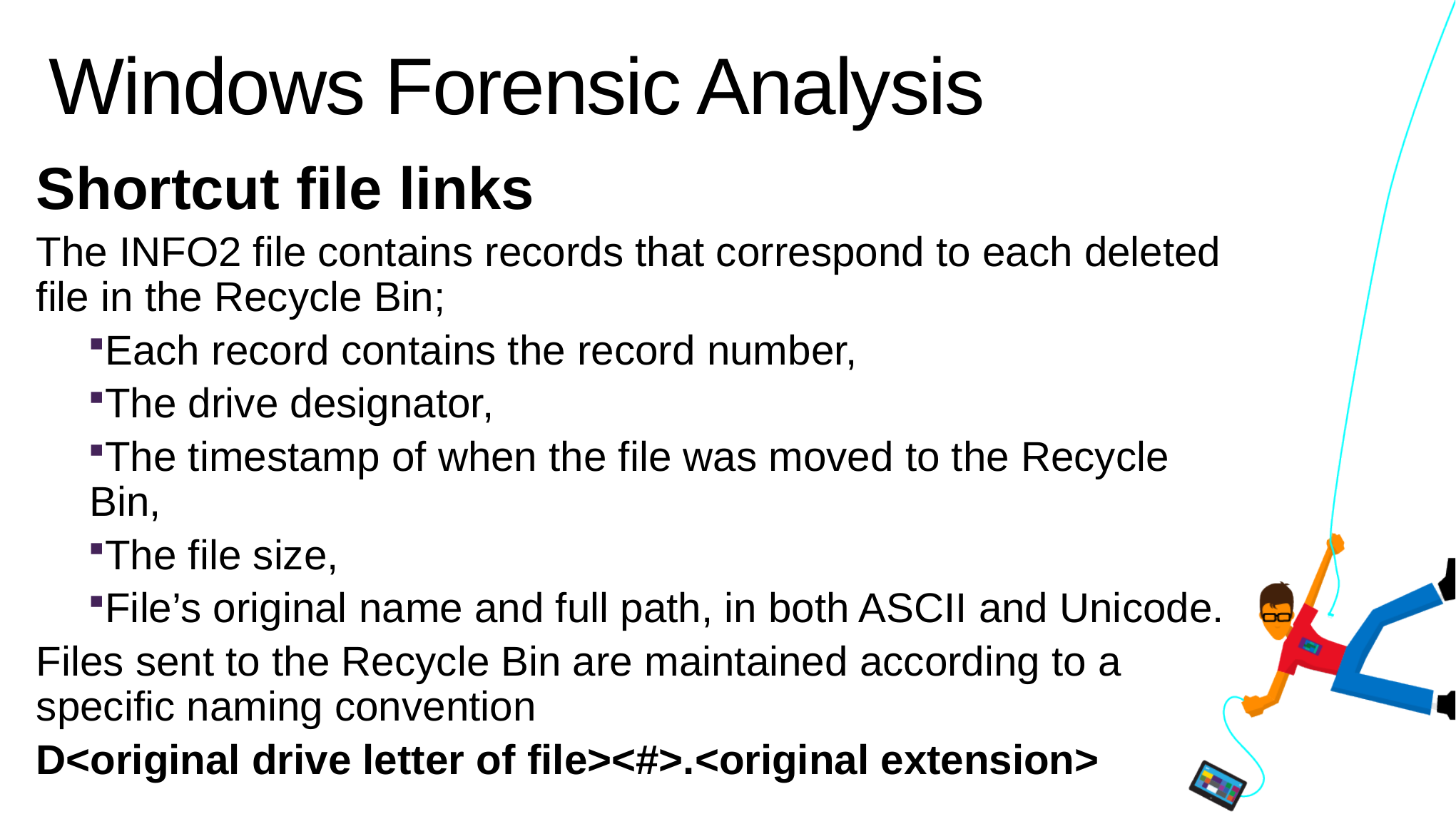

# Windows Forensic Analysis
Shortcut file links
The INFO2 file contains records that correspond to each deleted file in the Recycle Bin;
Each record contains the record number,
The drive designator,
The timestamp of when the file was moved to the Recycle Bin,
The file size,
File’s original name and full path, in both ASCII and Unicode.
Files sent to the Recycle Bin are maintained according to a specific naming convention
D<original drive letter of file><#>.<original extension>